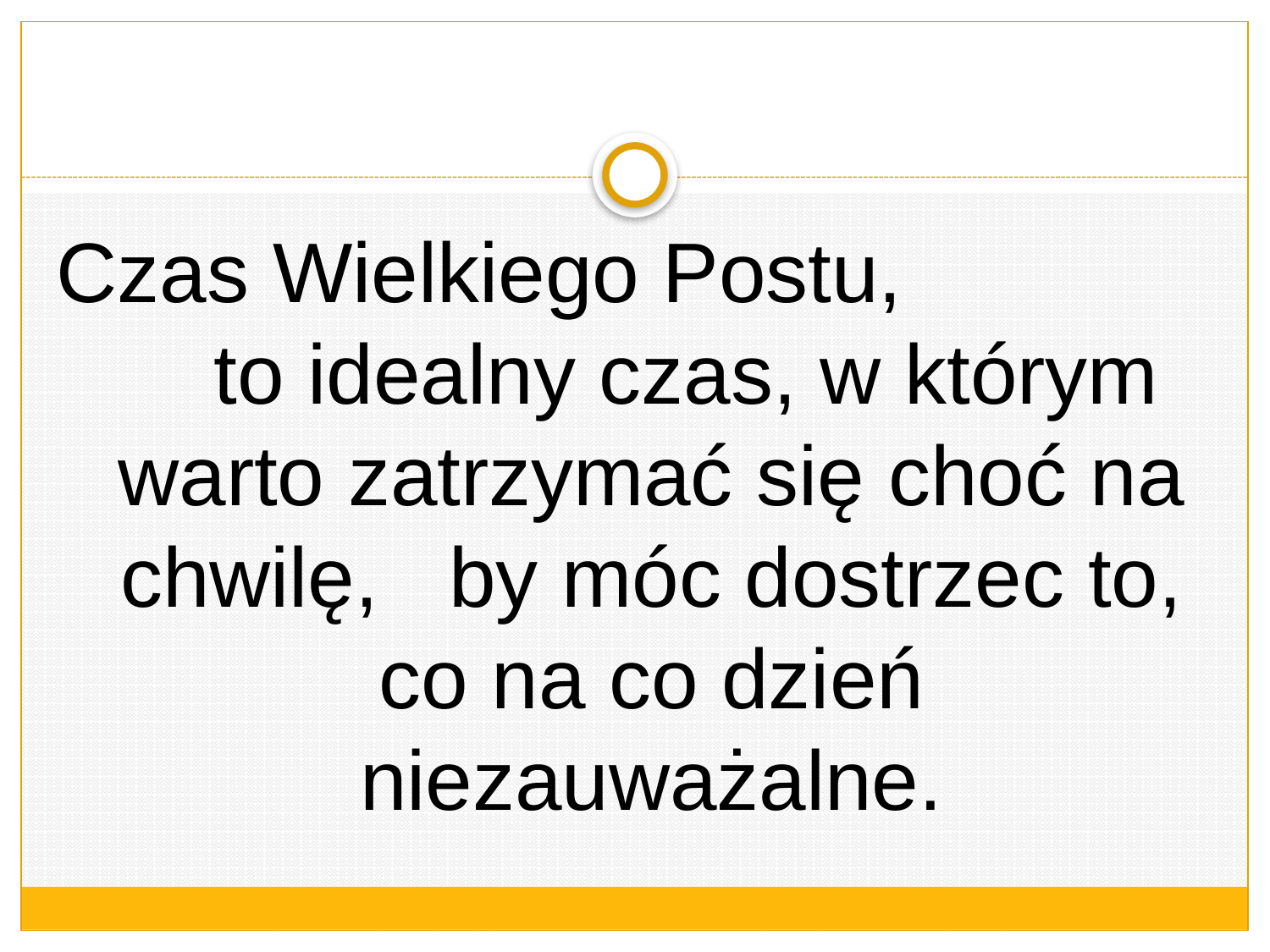

Czas Wielkiego Postu,                 to idealny czas, w którym warto zatrzymać się choć na chwilę,   by móc dostrzec to, co na co dzień niezauważalne.